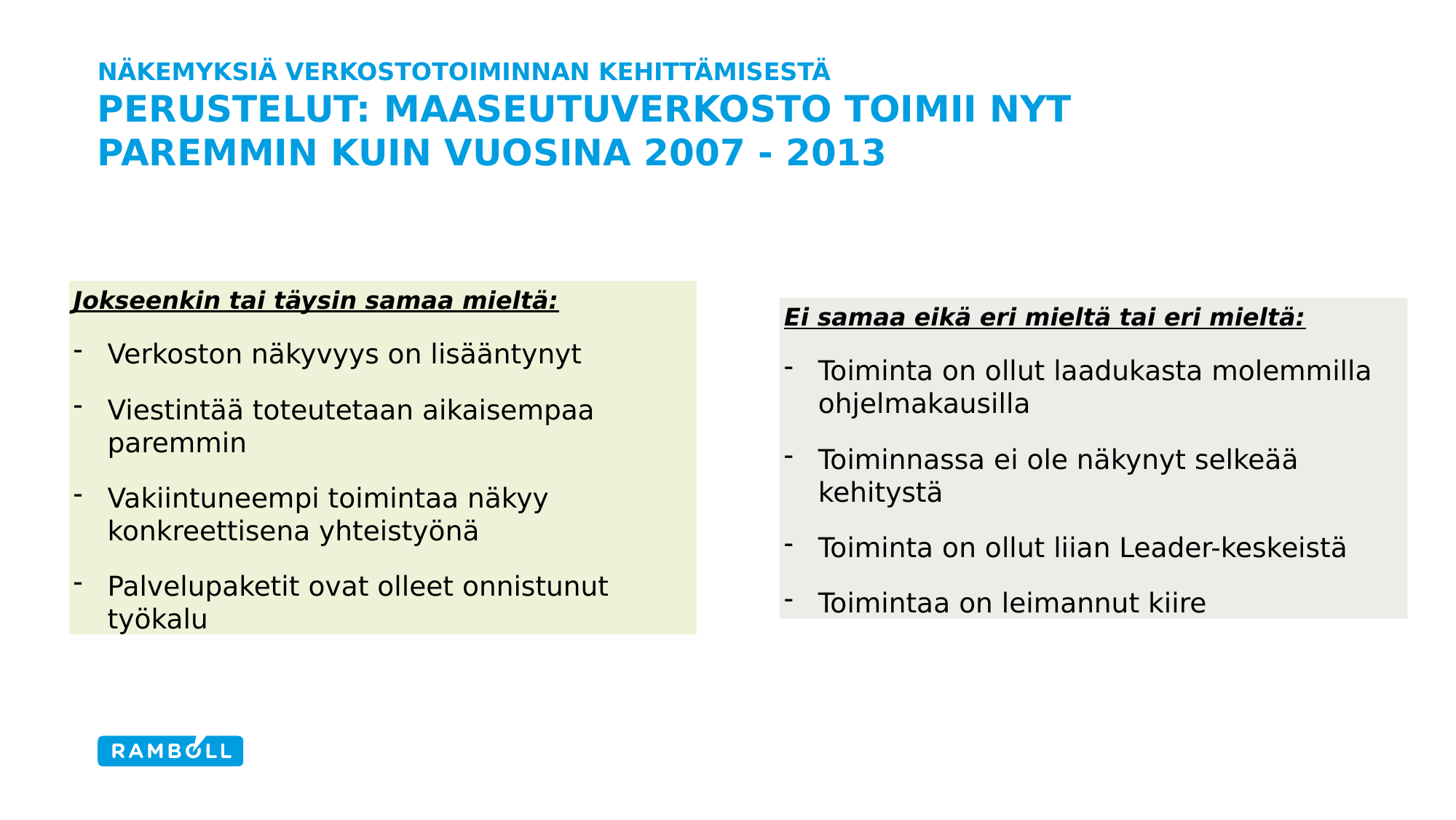

# Näkemyksiä verkostotoiminnan kehittämisestä perustelut: Maaseutuverkosto toimii nyt paremmin kuin vuosina 2007 - 2013
Jokseenkin tai täysin samaa mieltä:
Verkoston näkyvyys on lisääntynyt
Viestintää toteutetaan aikaisempaa paremmin
Vakiintuneempi toimintaa näkyy konkreettisena yhteistyönä
Palvelupaketit ovat olleet onnistunut työkalu
Ei samaa eikä eri mieltä tai eri mieltä:
Toiminta on ollut laadukasta molemmilla ohjelmakausilla
Toiminnassa ei ole näkynyt selkeää kehitystä
Toiminta on ollut liian Leader-keskeistä
Toimintaa on leimannut kiire